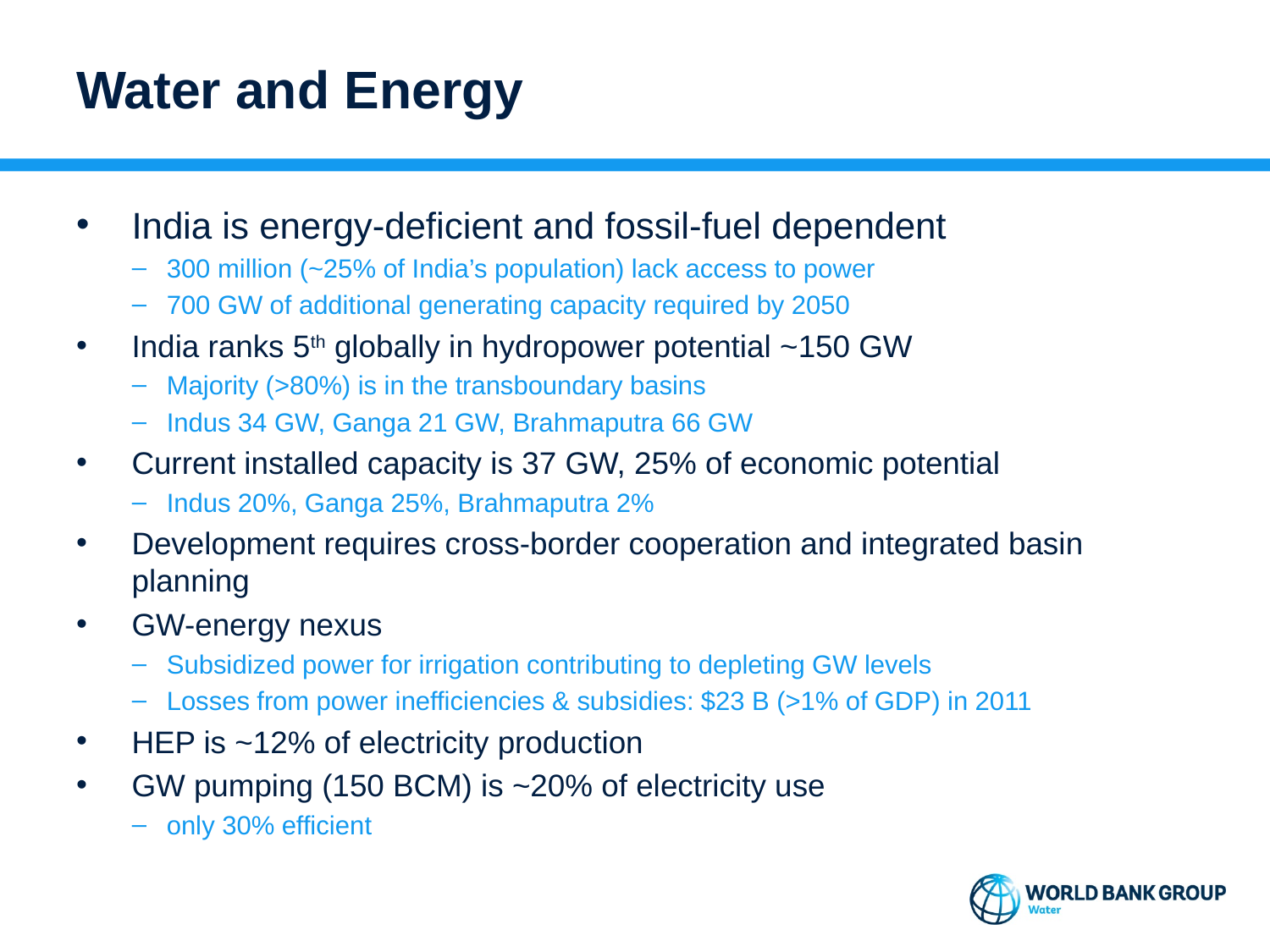

# Water and Energy

India is energy-deficient and fossil-fuel dependent
300 million (~25% of India’s population) lack access to power
700 GW of additional generating capacity required by 2050
India ranks 5th globally in hydropower potential ~150 GW
Majority (>80%) is in the transboundary basins
Indus 34 GW, Ganga 21 GW, Brahmaputra 66 GW
Current installed capacity is 37 GW, 25% of economic potential
Indus 20%, Ganga 25%, Brahmaputra 2%
Development requires cross-border cooperation and integrated basin planning
GW-energy nexus
Subsidized power for irrigation contributing to depleting GW levels
Losses from power inefficiencies & subsidies: $23 B (>1% of GDP) in 2011
HEP is ~12% of electricity production
GW pumping (150 BCM) is ~20% of electricity use
only 30% efficient